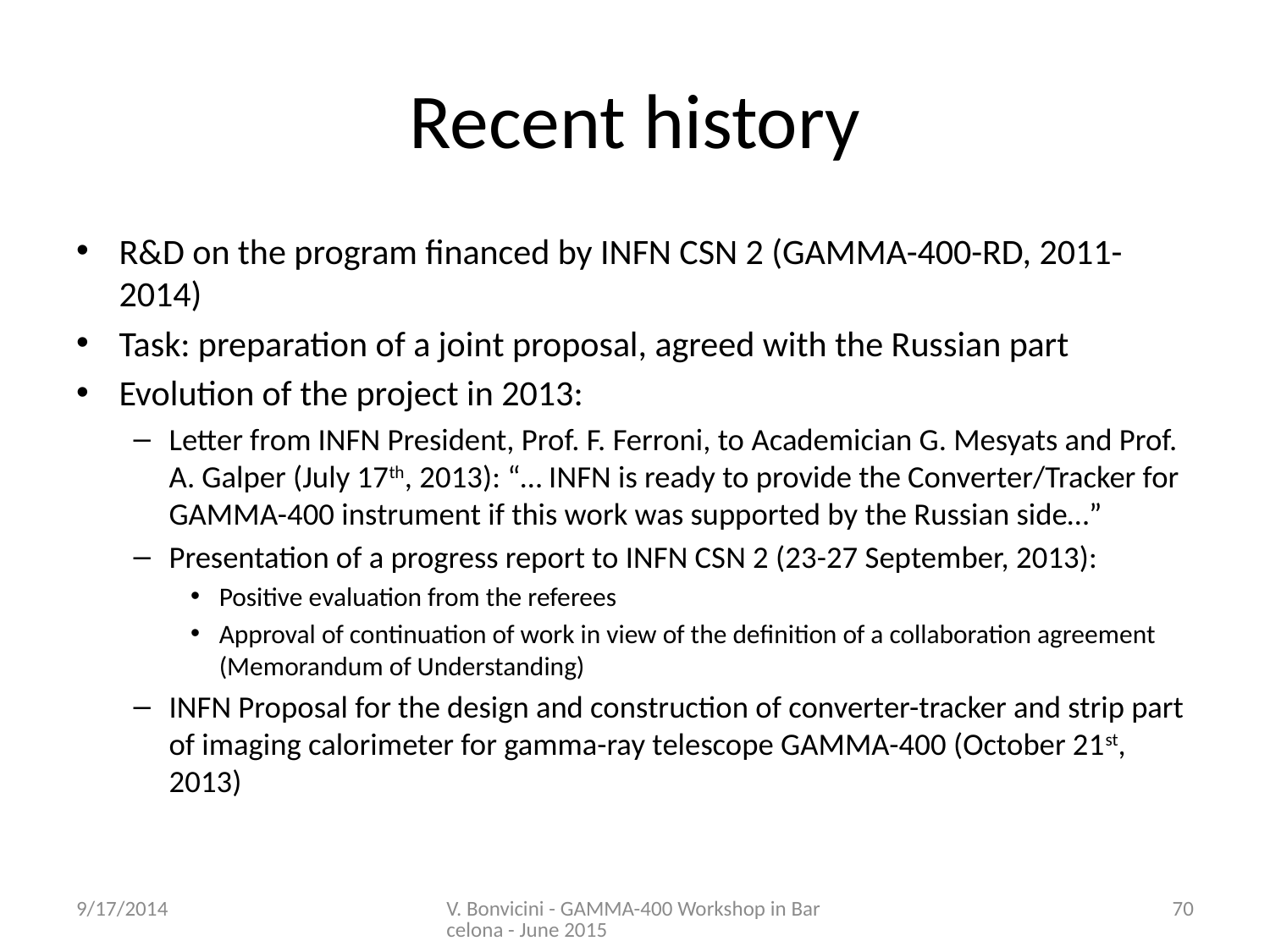

# Recent history
R&D on the program financed by INFN CSN 2 (GAMMA-400-RD, 2011-2014)
Task: preparation of a joint proposal, agreed with the Russian part
Evolution of the project in 2013:
Letter from INFN President, Prof. F. Ferroni, to Academician G. Mesyats and Prof. A. Galper (July 17th, 2013): “… INFN is ready to provide the Converter/Tracker for GAMMA-400 instrument if this work was supported by the Russian side…”
Presentation of a progress report to INFN CSN 2 (23-27 September, 2013):
Positive evaluation from the referees
Approval of continuation of work in view of the definition of a collaboration agreement (Memorandum of Understanding)
INFN Proposal for the design and construction of converter-tracker and strip part of imaging calorimeter for gamma-ray telescope GAMMA-400 (October 21st, 2013)
9/17/2014
V. Bonvicini - GAMMA-400 Workshop in Barcelona - June 2015
70